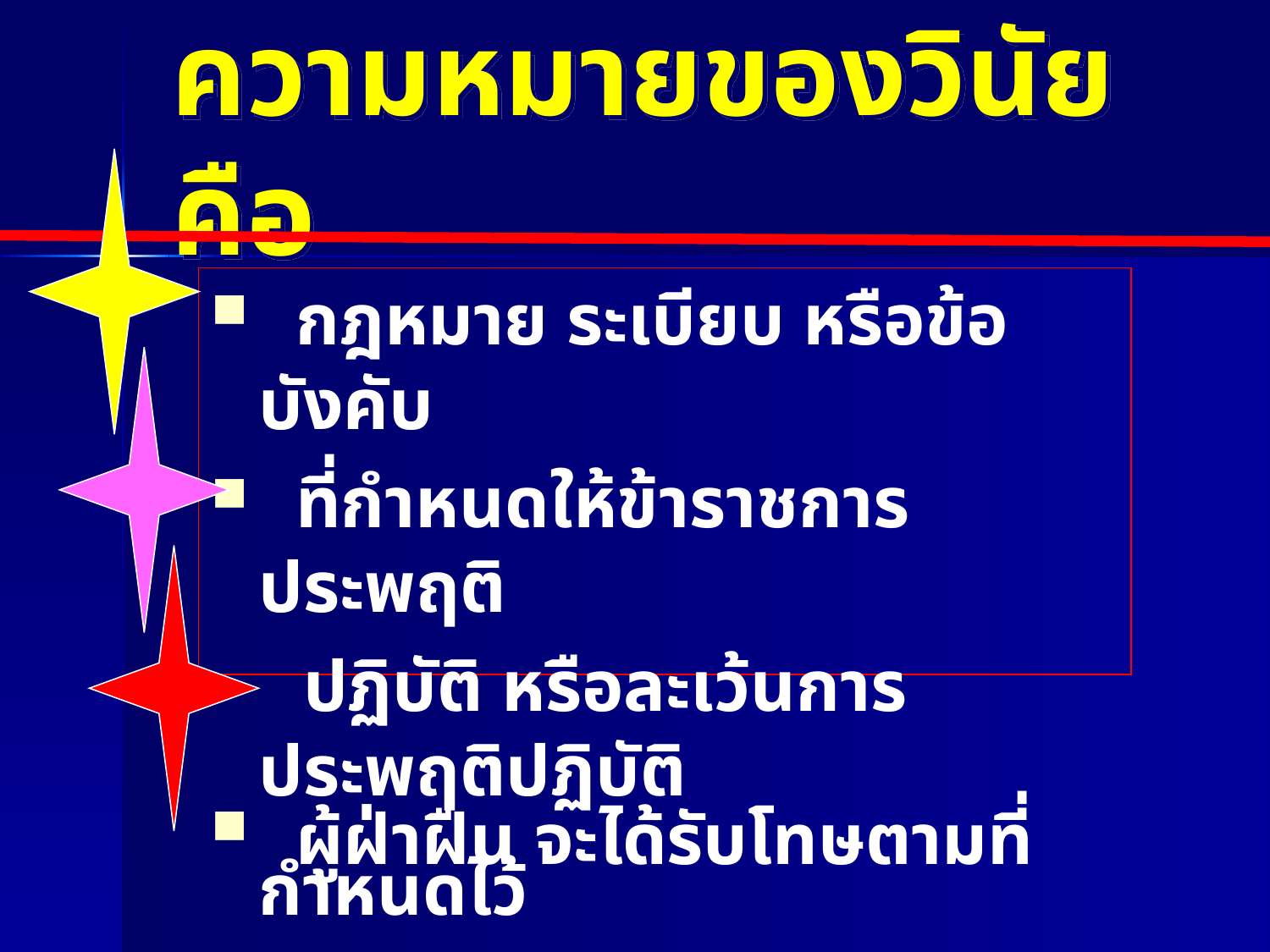

# ความหมายของวินัย  คือ

  กฎหมาย ระเบียบ หรือข้อบังคับ
  ที่กำหนดให้ข้าราชการประพฤติ
     ปฏิบัติ หรือละเว้นการประพฤติปฏิบัติ
  ผู้ฝ่าฝืน จะได้รับโทษตามที่กำหนดไว้